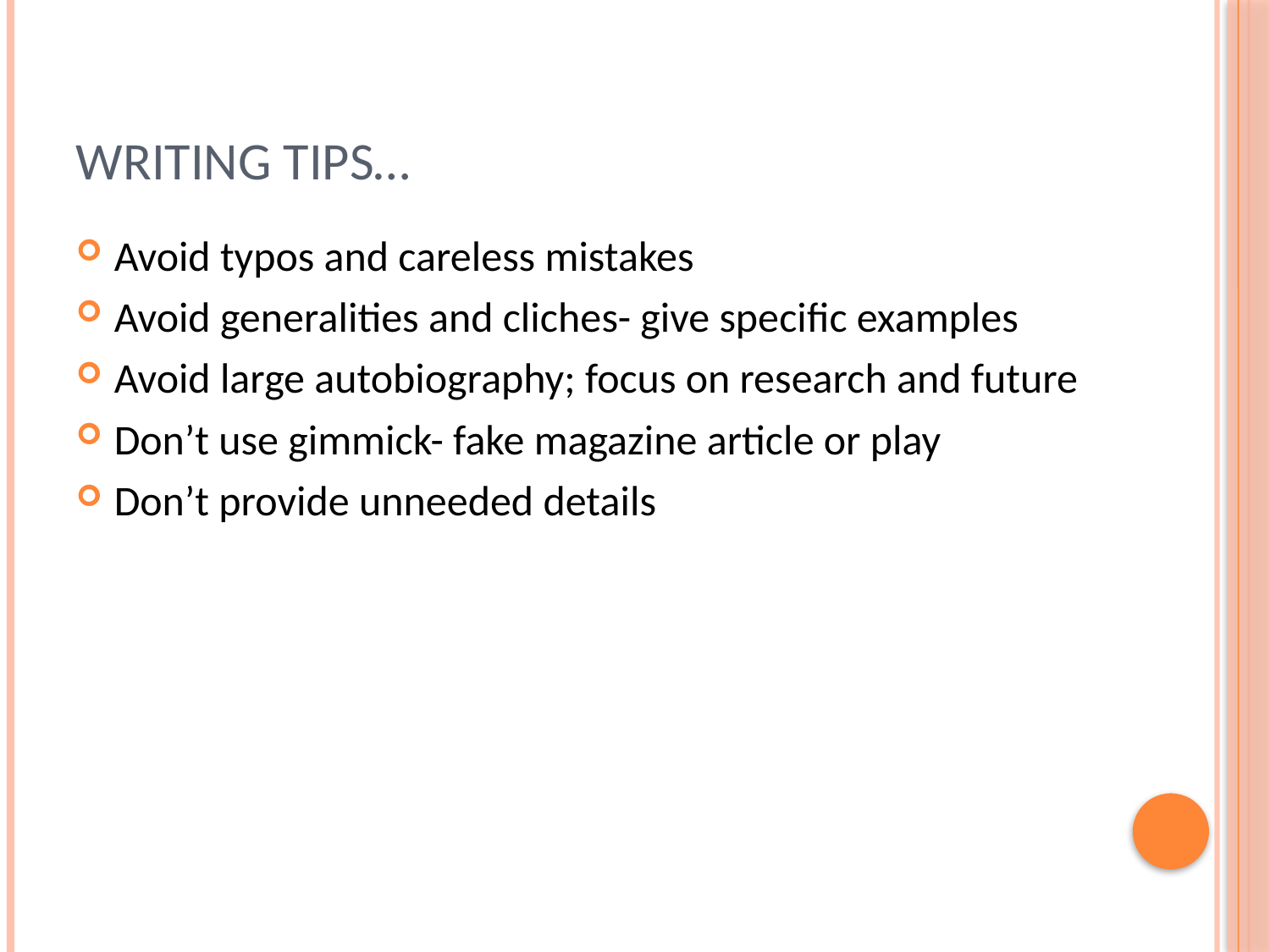

# Writing Tips…
Avoid typos and careless mistakes
Avoid generalities and cliches- give specific examples
Avoid large autobiography; focus on research and future
Don’t use gimmick- fake magazine article or play
Don’t provide unneeded details